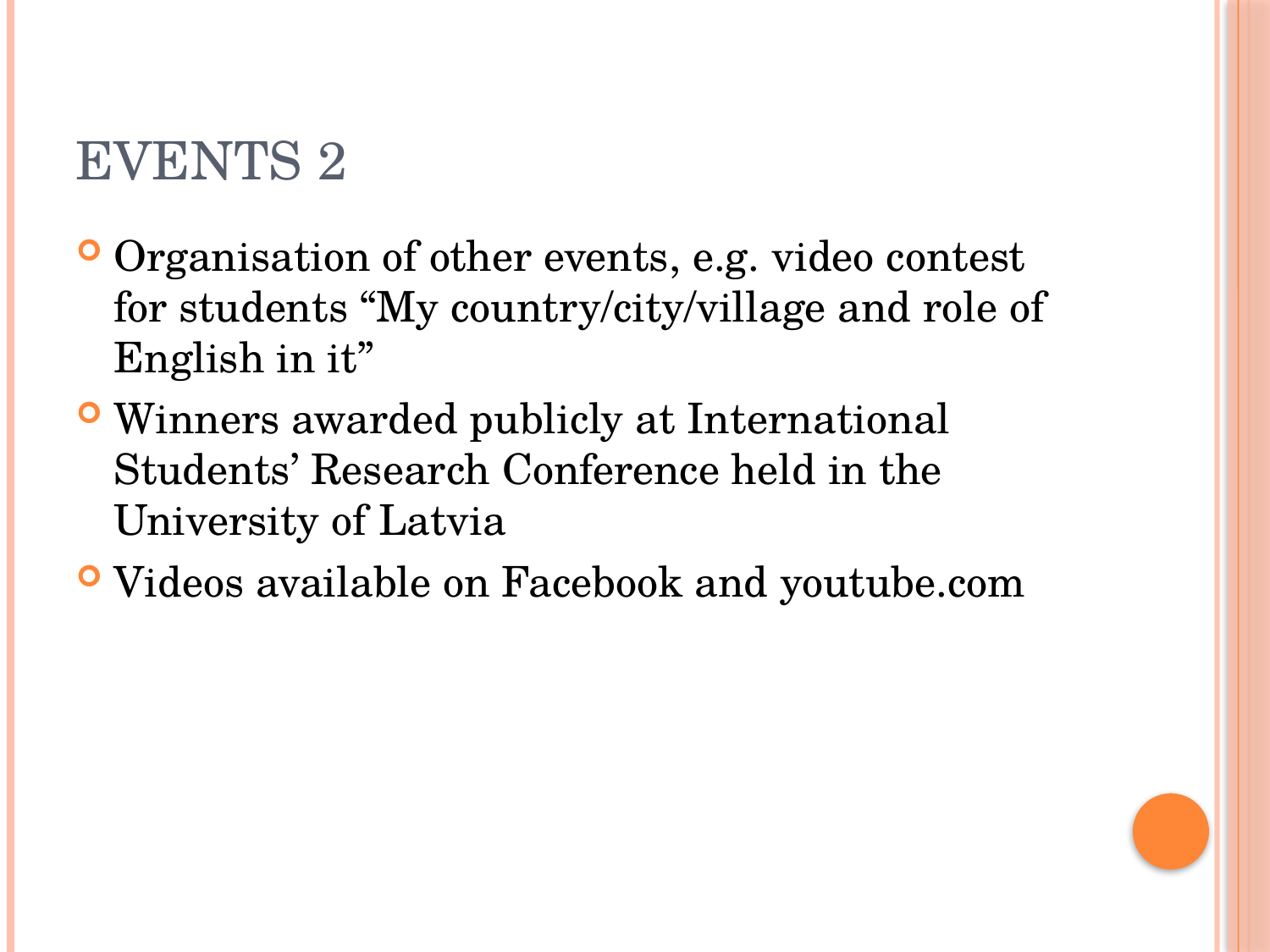

# Events 2
Organisation of other events, e.g. video contest for students “My country/city/village and role of English in it”
Winners awarded publicly at International Students’ Research Conference held in the University of Latvia
Videos available on Facebook and youtube.com